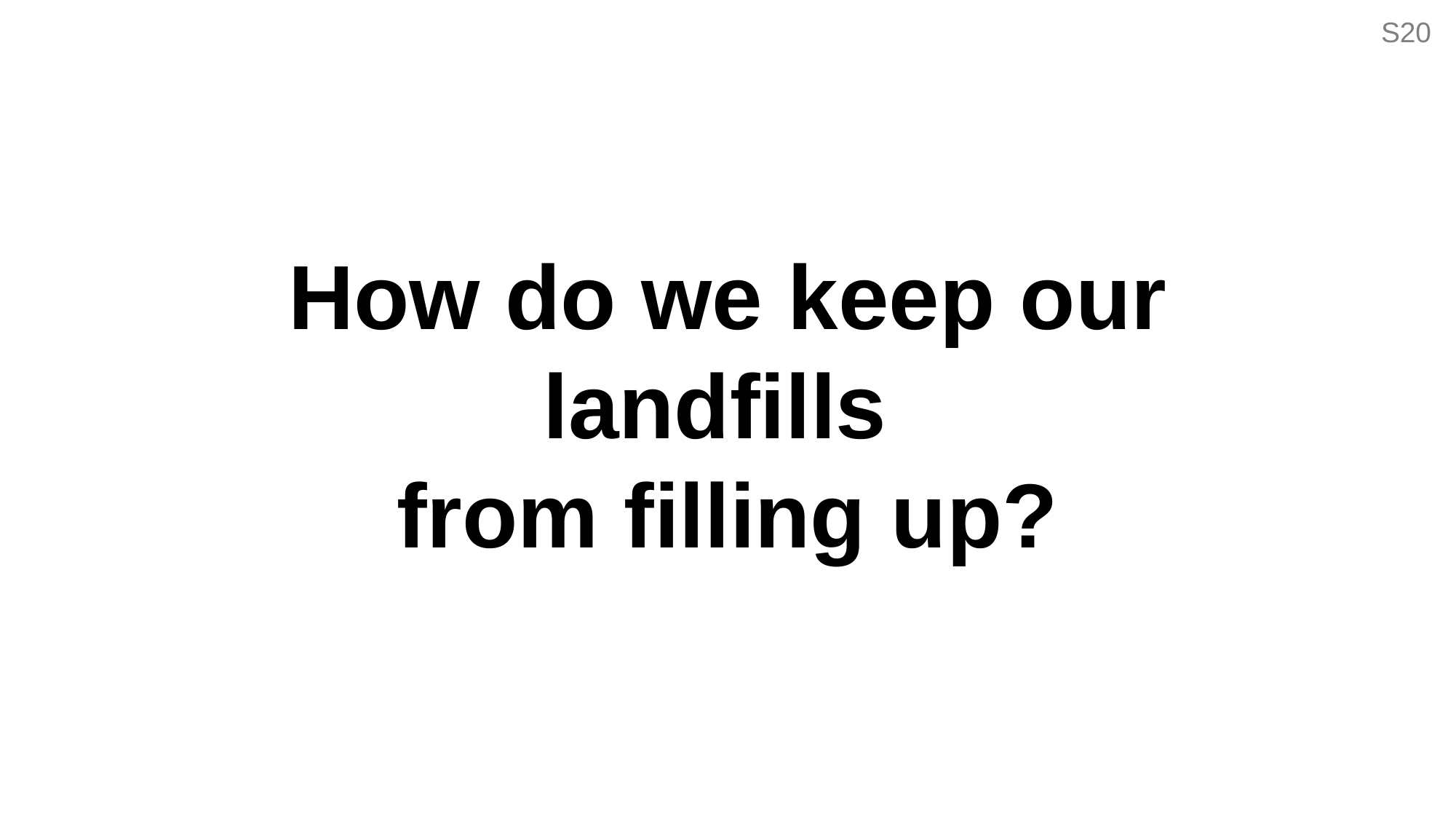

S20
# How do we keep our landfills from filling up?